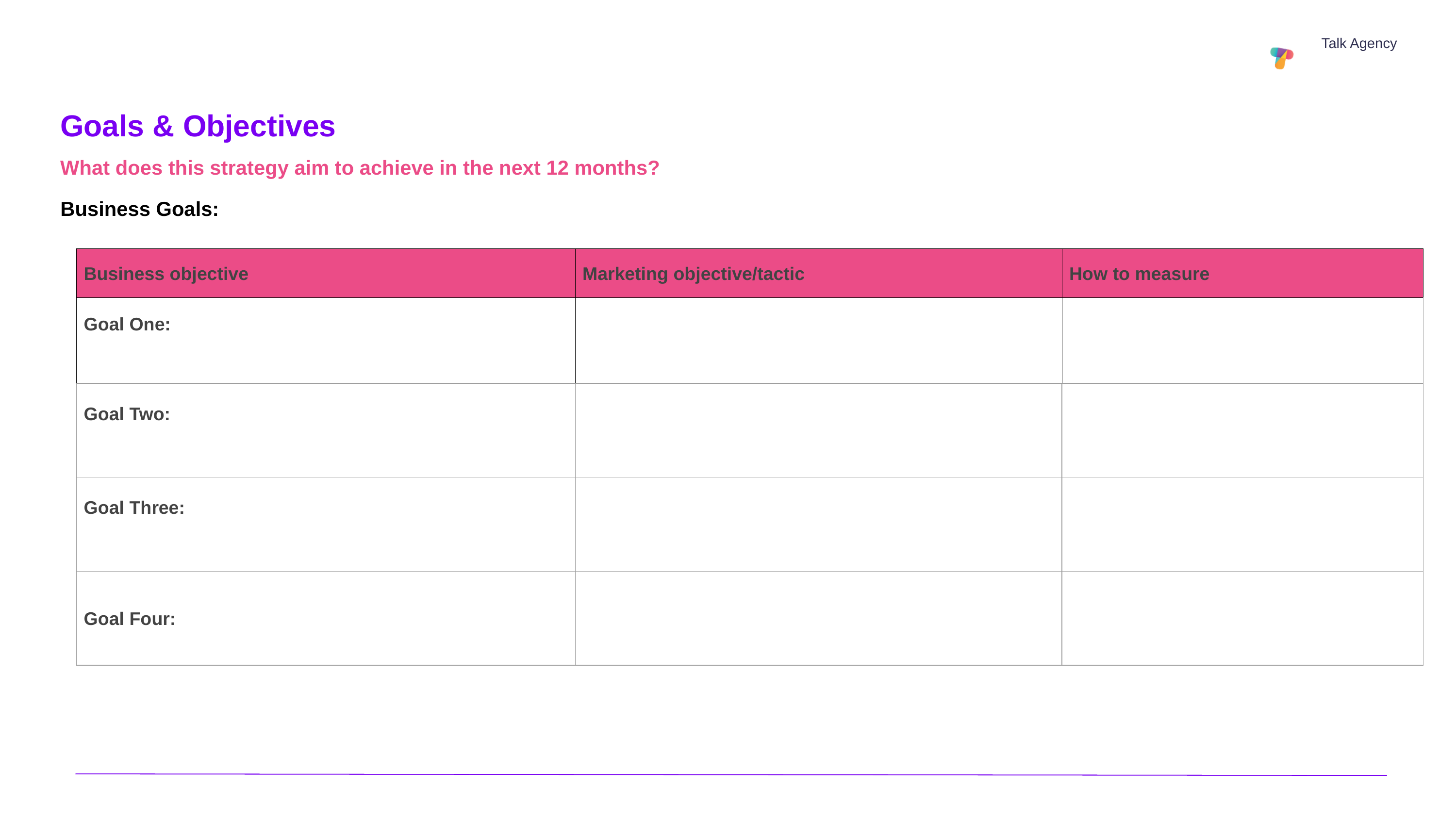

Talk Agency

Goals & Objectives
What does this strategy aim to achieve in the next 12 months?

Business Goals:

| Business objective | Marketing objective/tactic | How to measure |
| --- | --- | --- |
| Goal One: |  |  |
| Goal Two: |  |  |
| Goal Three: |  |  |
| Goal Four: |  |  |